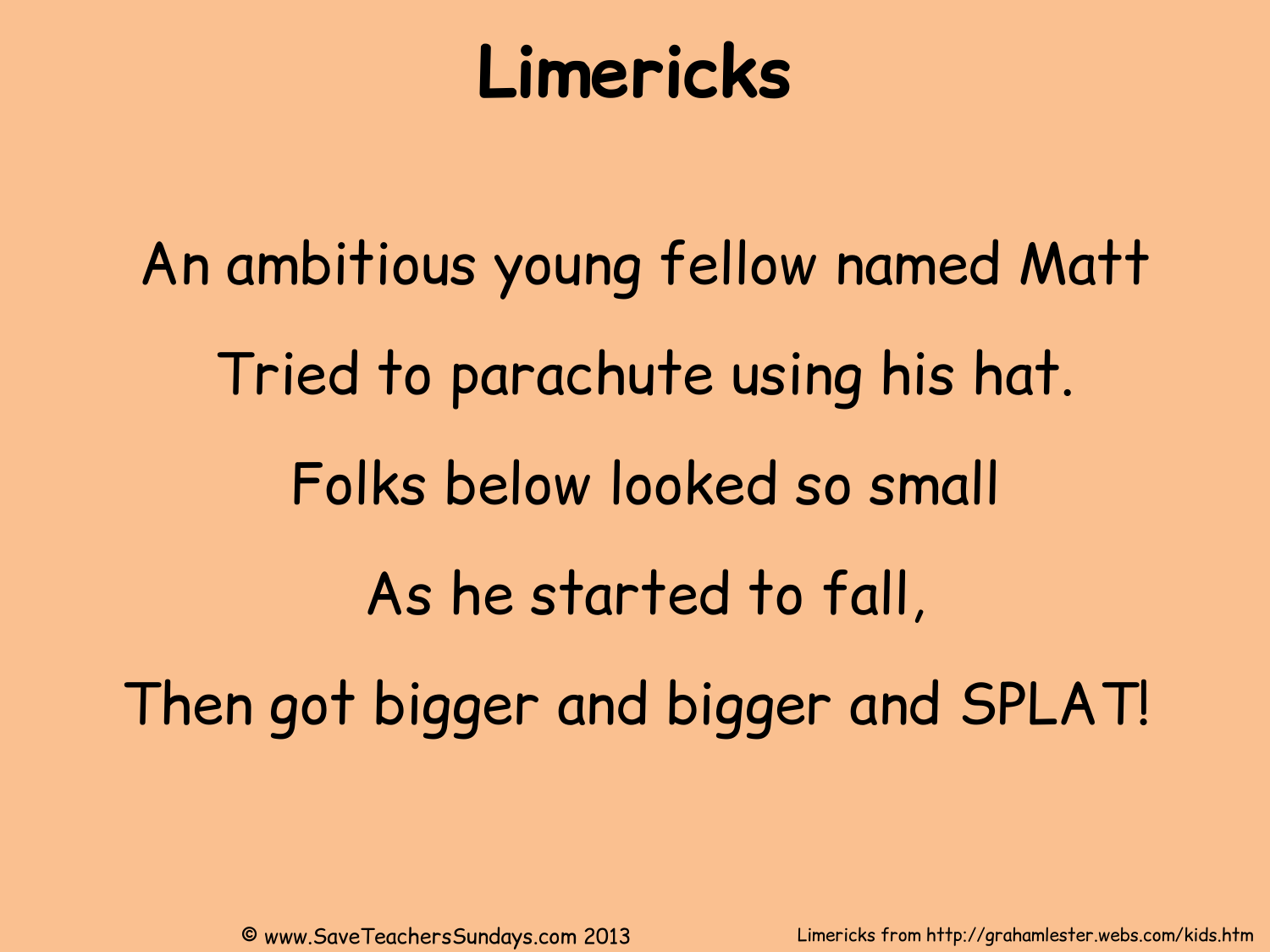

# Limericks
An ambitious young fellow named Matt
Tried to parachute using his hat.
Folks below looked so small
As he started to fall,
Then got bigger and bigger and SPLAT!
© www.SaveTeachersSundays.com 2013
Limericks from http://grahamlester.webs.com/kids.htm